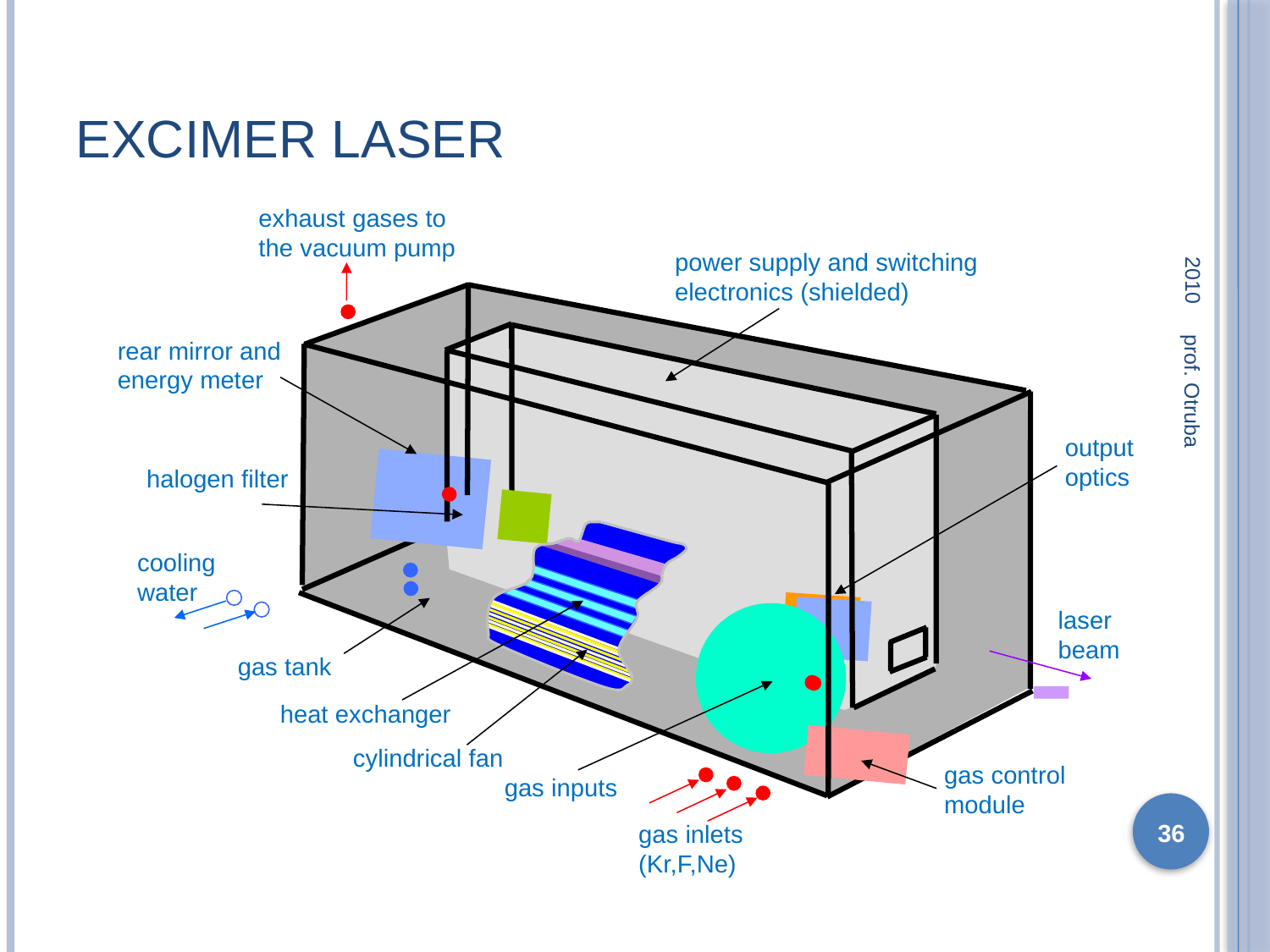

# Excimer laser
2010
exhaust gases to the vacuum pump
power supply and switching electronics (shielded)

rear mirror and energy meter

output optics

halogen filter

cooling water

laser beam

gas tank

heat exchanger

cylindrical fan
gas control module

gas inputs

gas inlets (Kr,F,Ne)
prof. Otruba
36